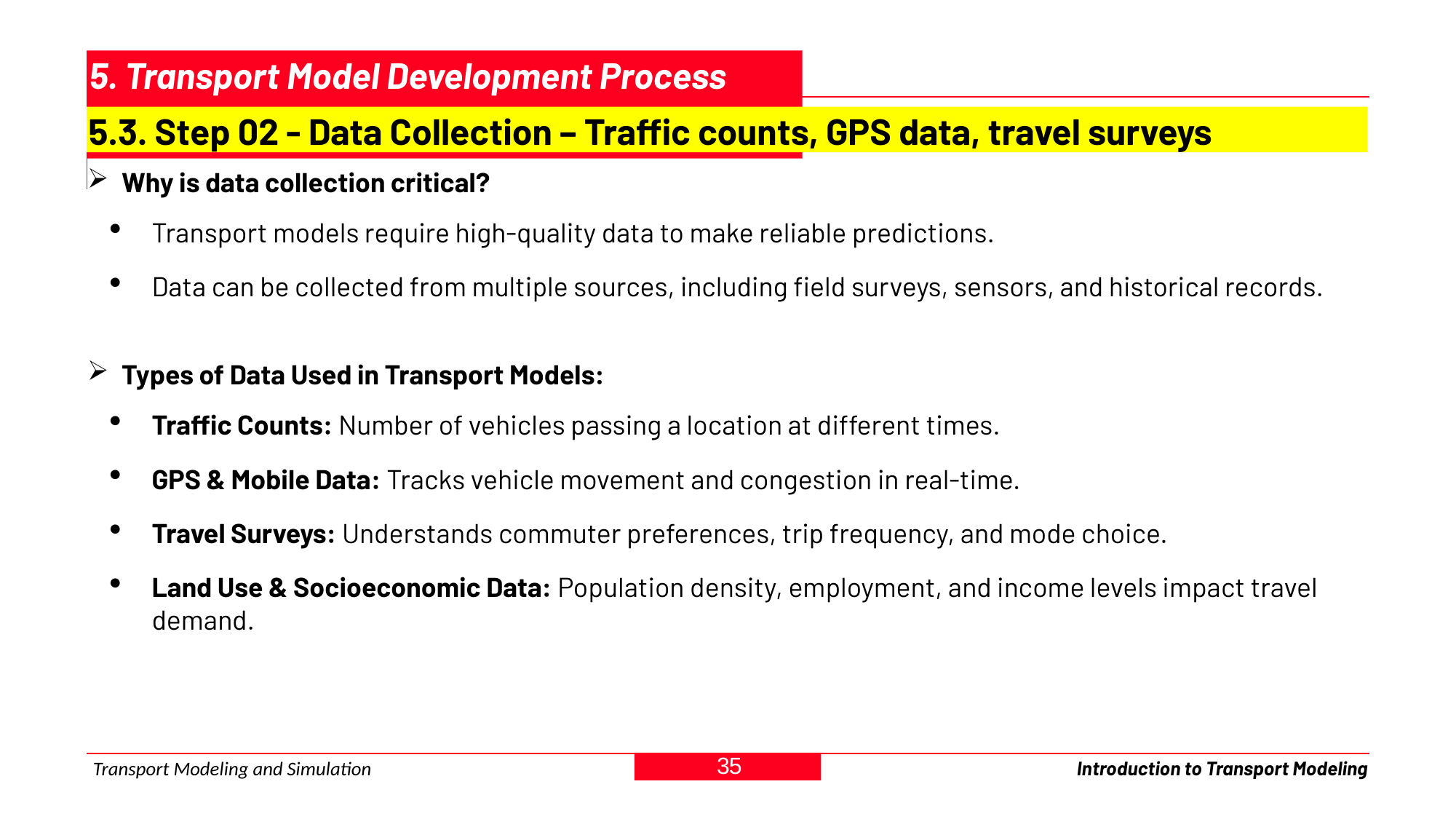

# 5. Transport Model Development Process
5.3. Step 02 - Data Collection – Traffic counts, GPS data, travel surveys
Why is data collection critical?
Transport models require high-quality data to make reliable predictions.
Data can be collected from multiple sources, including field surveys, sensors, and historical records.
Types of Data Used in Transport Models:
Traffic Counts: Number of vehicles passing a location at different times.
GPS & Mobile Data: Tracks vehicle movement and congestion in real-time.
Travel Surveys: Understands commuter preferences, trip frequency, and mode choice.
Land Use & Socioeconomic Data: Population density, employment, and income levels impact travel demand.
35
Transport Modeling and Simulation
Introduction to Transport Modeling